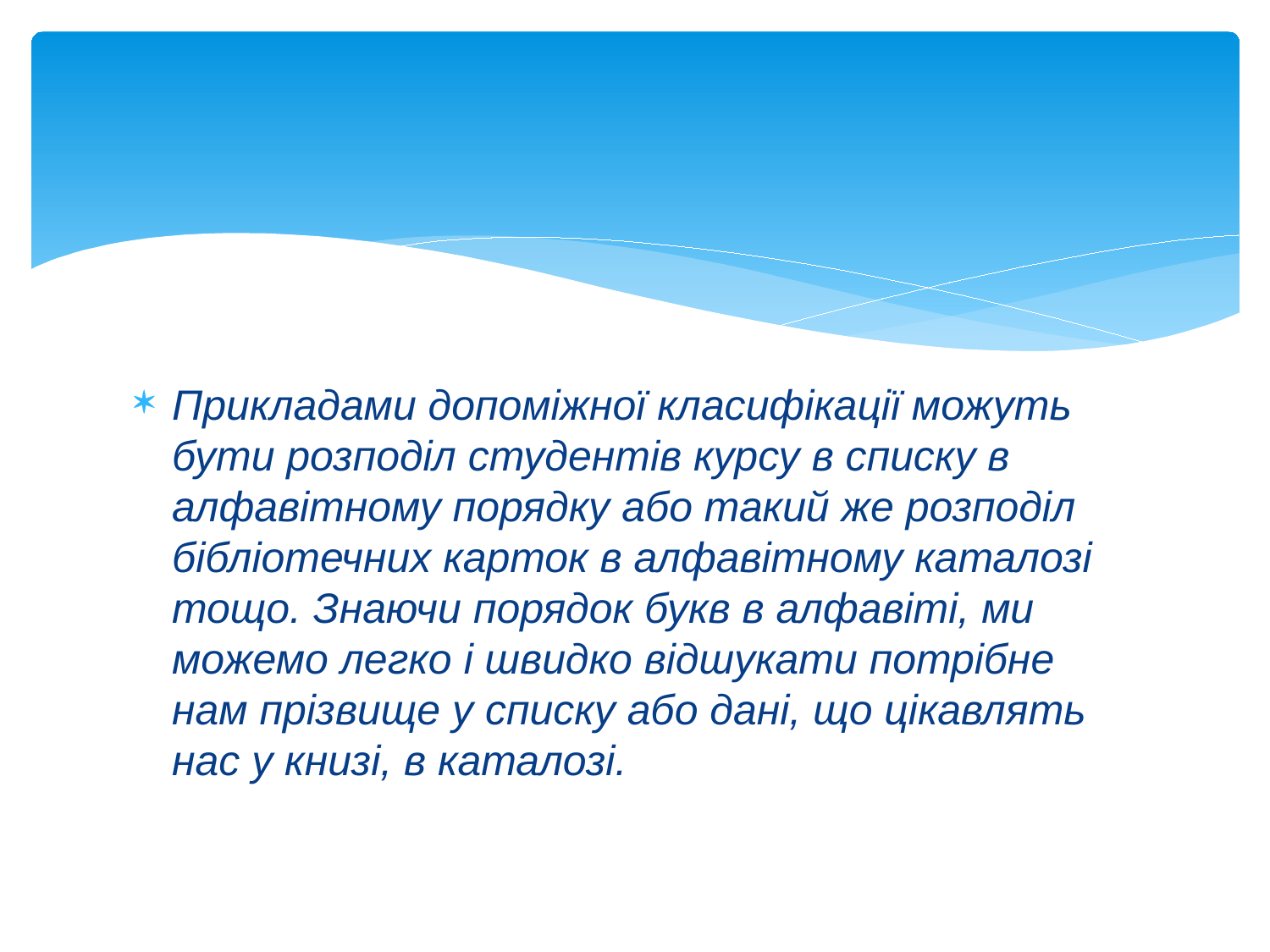

#
Прикладами допоміжної класифікації можуть бути розподіл студентів курсу в списку в алфавітному порядку або такий же розподіл бібліотечних карток в алфавітному каталозі тощо. Знаючи порядок букв в алфавіті, ми можемо легко і швидко відшукати потрібне нам прізвище у списку або дані, що цікавлять нас у книзі, в каталозі.